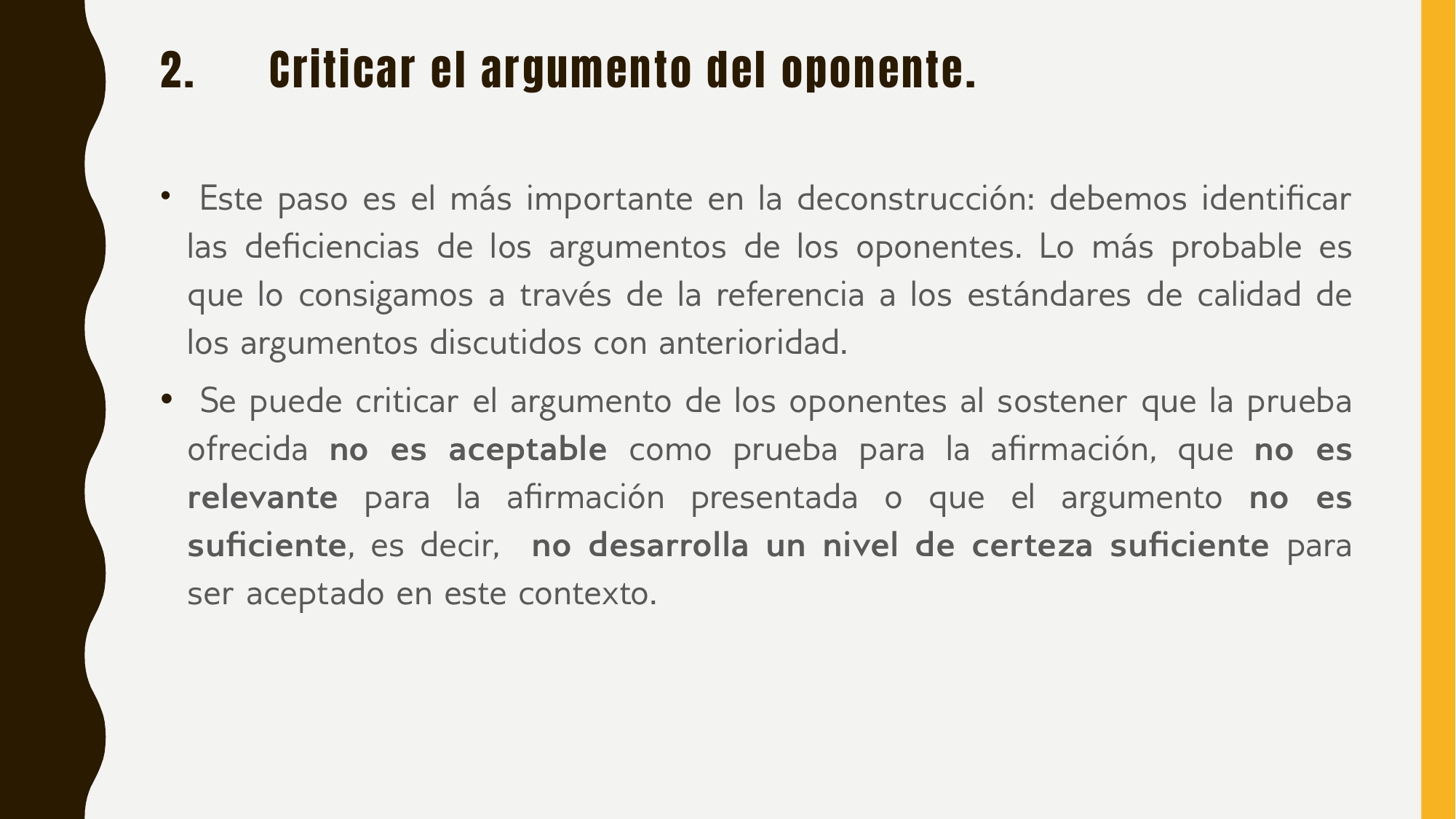

# 2.	Criticar el argumento del oponente.
 Este paso es el más importante en la deconstrucción: debemos identificar las deficiencias de los argumentos de los oponentes. Lo más probable es que lo consigamos a través de la referencia a los estándares de calidad de los argumentos discutidos con anterioridad.
 Se puede criticar el argumento de los oponentes al sostener que la prueba ofrecida no es aceptable como prueba para la afirmación, que no es relevante para la afirmación presentada o que el argumento no es suficiente, es decir,  no desarrolla un nivel de certeza suficiente para ser aceptado en este contexto.